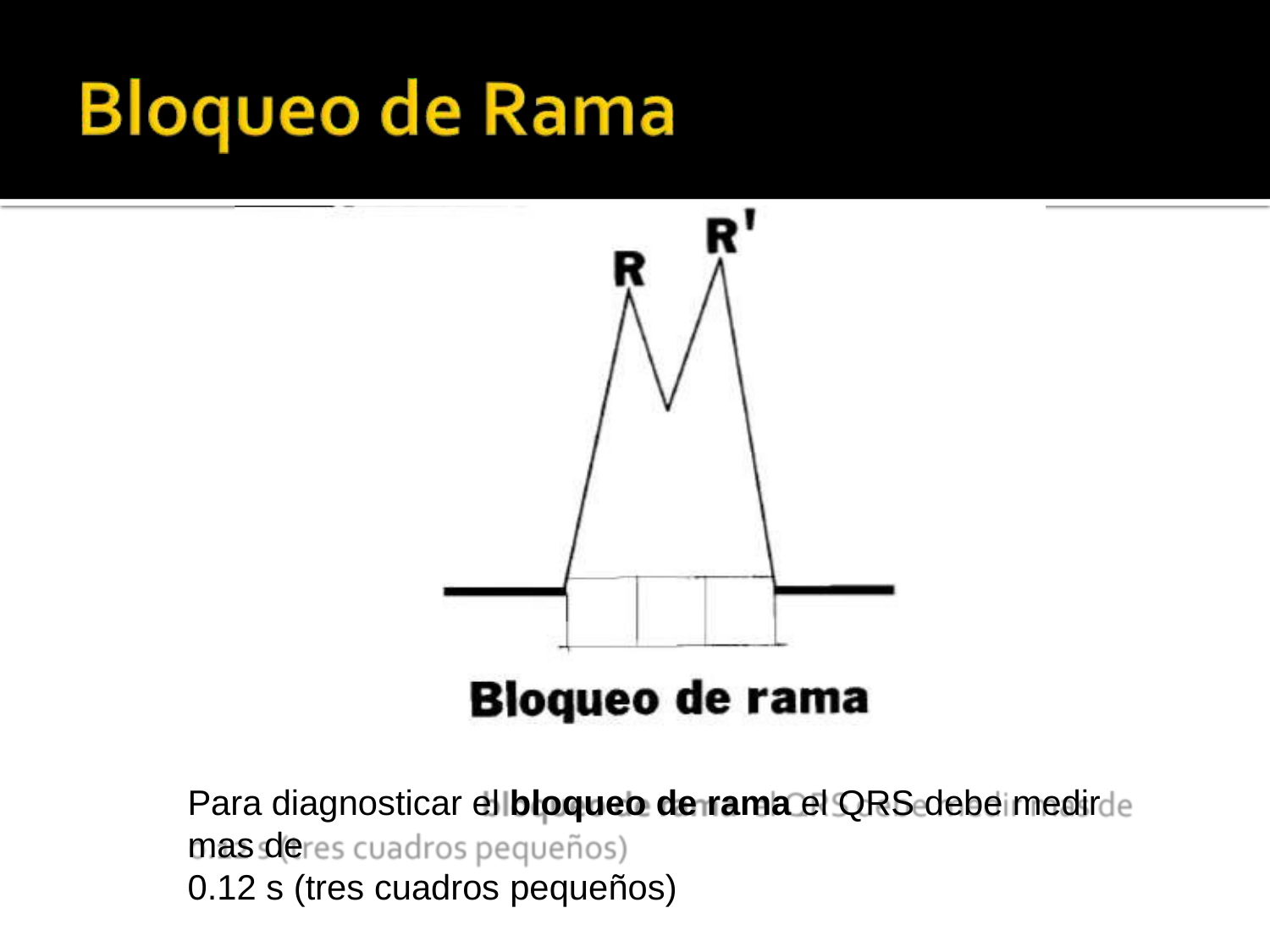

Para diagnosticar el bloqueo de rama el QRS debe medir mas de
0.12 s (tres cuadros pequeños)